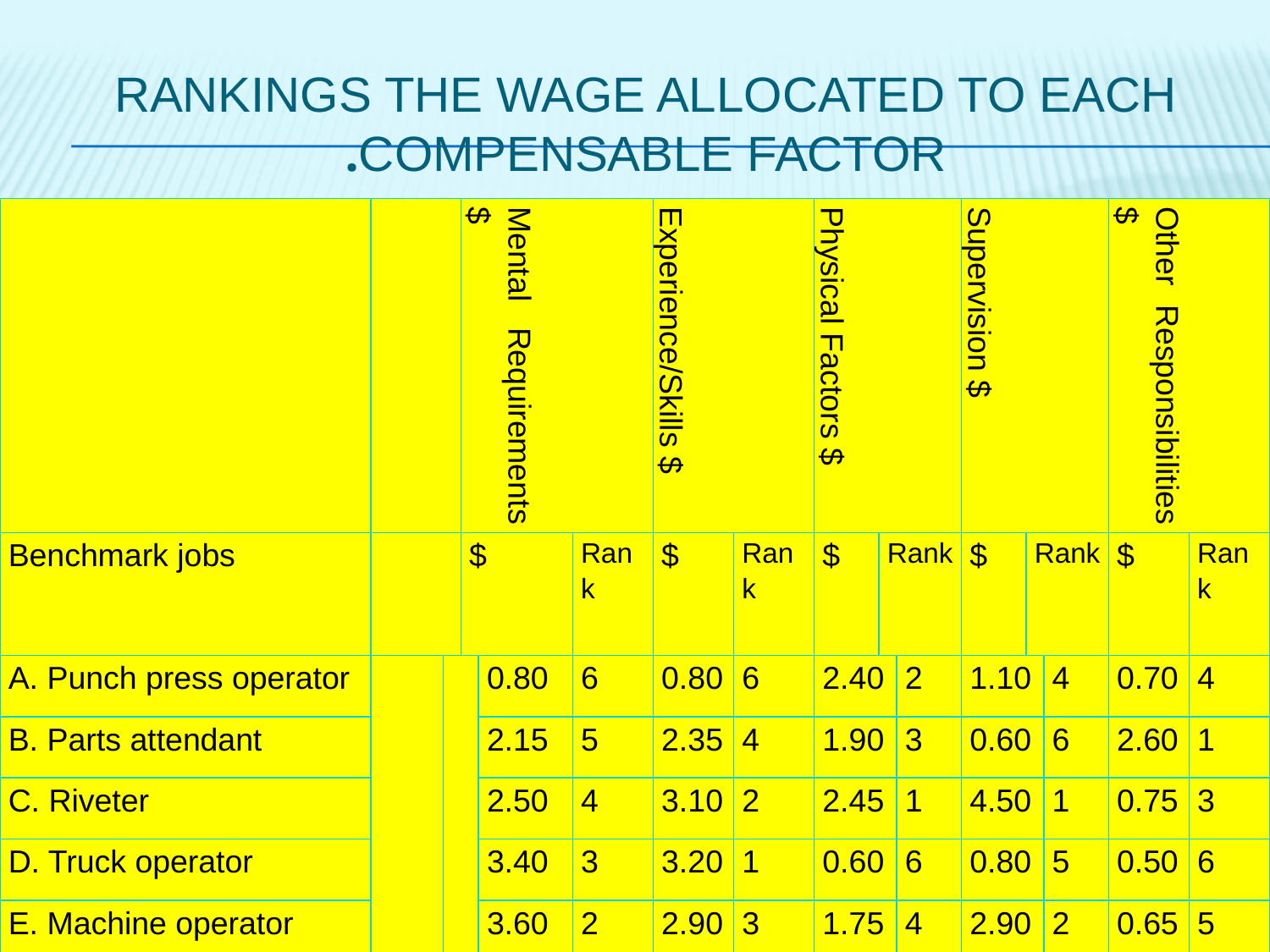

# Rankings the wage allocated to each compensable factor.
|  |  |  | Mental Requirements $ |  |  | Experience/Skills $ |  | Physical Factors $ |  |  | Supervision $ |  |  | Other Responsibilities $ |  |
| --- | --- | --- | --- | --- | --- | --- | --- | --- | --- | --- | --- | --- | --- | --- | --- |
| Benchmark jobs |  |  | $ |  | Rank | $ | Rank | $ | Rank |  | $ | Rank |  | $ | Rank |
| A. Punch press operator |  |  |  | 0.80 | 6 | 0.80 | 6 | 2.40 |  | 2 | 1.10 |  | 4 | 0.70 | 4 |
| B. Parts attendant |  |  |  | 2.15 | 5 | 2.35 | 4 | 1.90 |  | 3 | 0.60 |  | 6 | 2.60 | 1 |
| C. Riveter |  |  |  | 2.50 | 4 | 3.10 | 2 | 2.45 |  | 1 | 4.50 |  | 1 | 0.75 | 3 |
| D. Truck operator |  |  |  | 3.40 | 3 | 3.20 | 1 | 0.60 |  | 6 | 0.80 |  | 5 | 0.50 | 6 |
| E. Machine operator |  |  |  | 3.60 | 2 | 2.90 | 3 | 1.75 |  | 4 | 2.90 |  | 2 | 0.65 | 5 |
| F. Parts inspector |  |  |  | 4.50 | 1 | 2.20 | 5 | 1.20 |  | 5 | 2.50 |  | 3 | 1.50 | 2 |
|  | Factors |
| --- | --- |